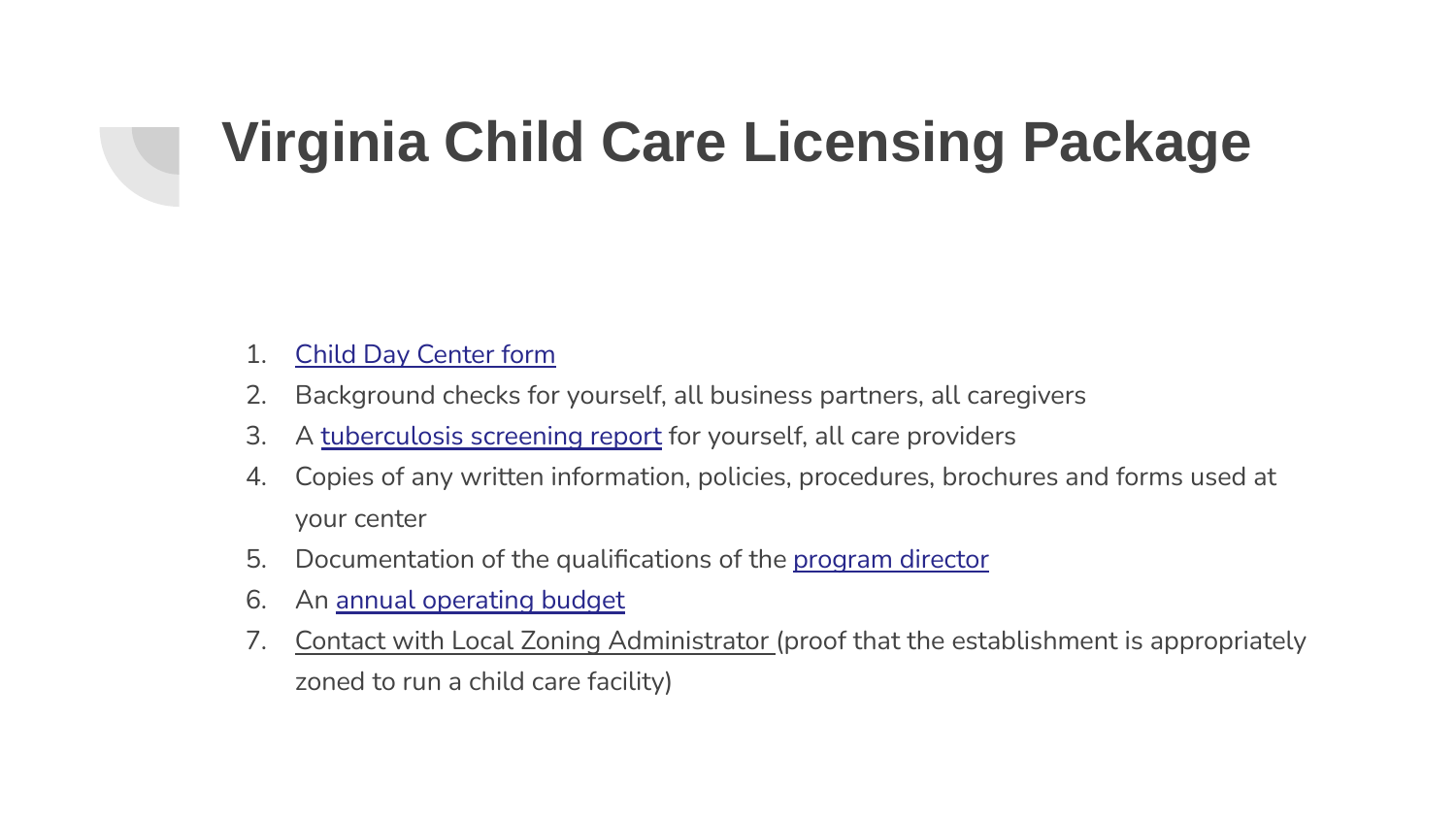

# Virginia Child Care Licensing Package

Child Day Center form
Background checks for yourself, all business partners, all caregivers
A tuberculosis screening report for yourself, all care providers
Copies of any written information, policies, procedures, brochures and forms used at your center
Documentation of the qualifications of the program director
An annual operating budget
Contact with Local Zoning Administrator (proof that the establishment is appropriately zoned to run a child care facility)